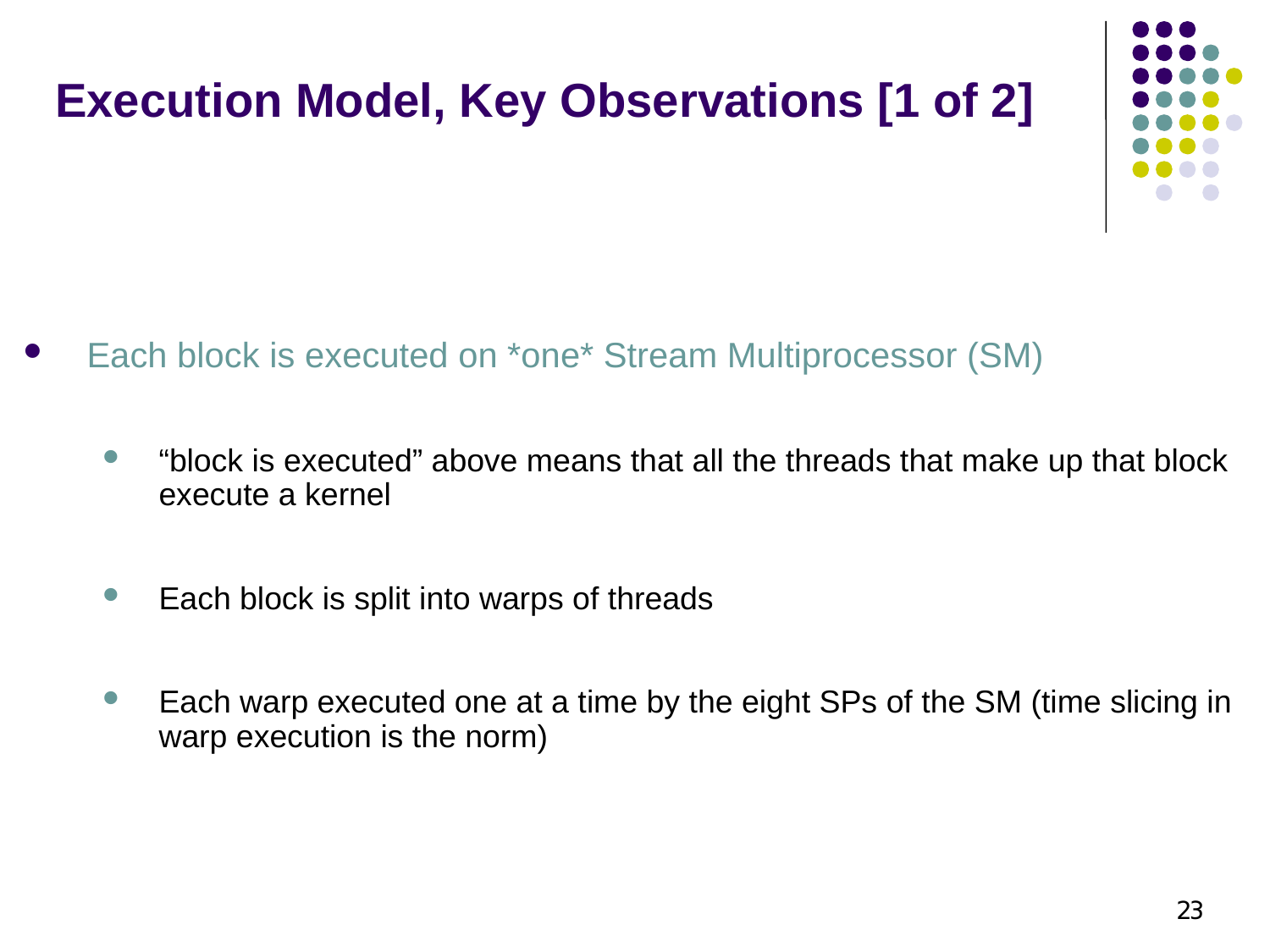

# Execution Model, Key Observations [1 of 2]
Each block is executed on *one* Stream Multiprocessor (SM)

“block is executed” above means that all the threads that make up that block execute a kernel

Each block is split into warps of threads

Each warp executed one at a time by the eight SPs of the SM (time slicing in warp execution is the norm)

23